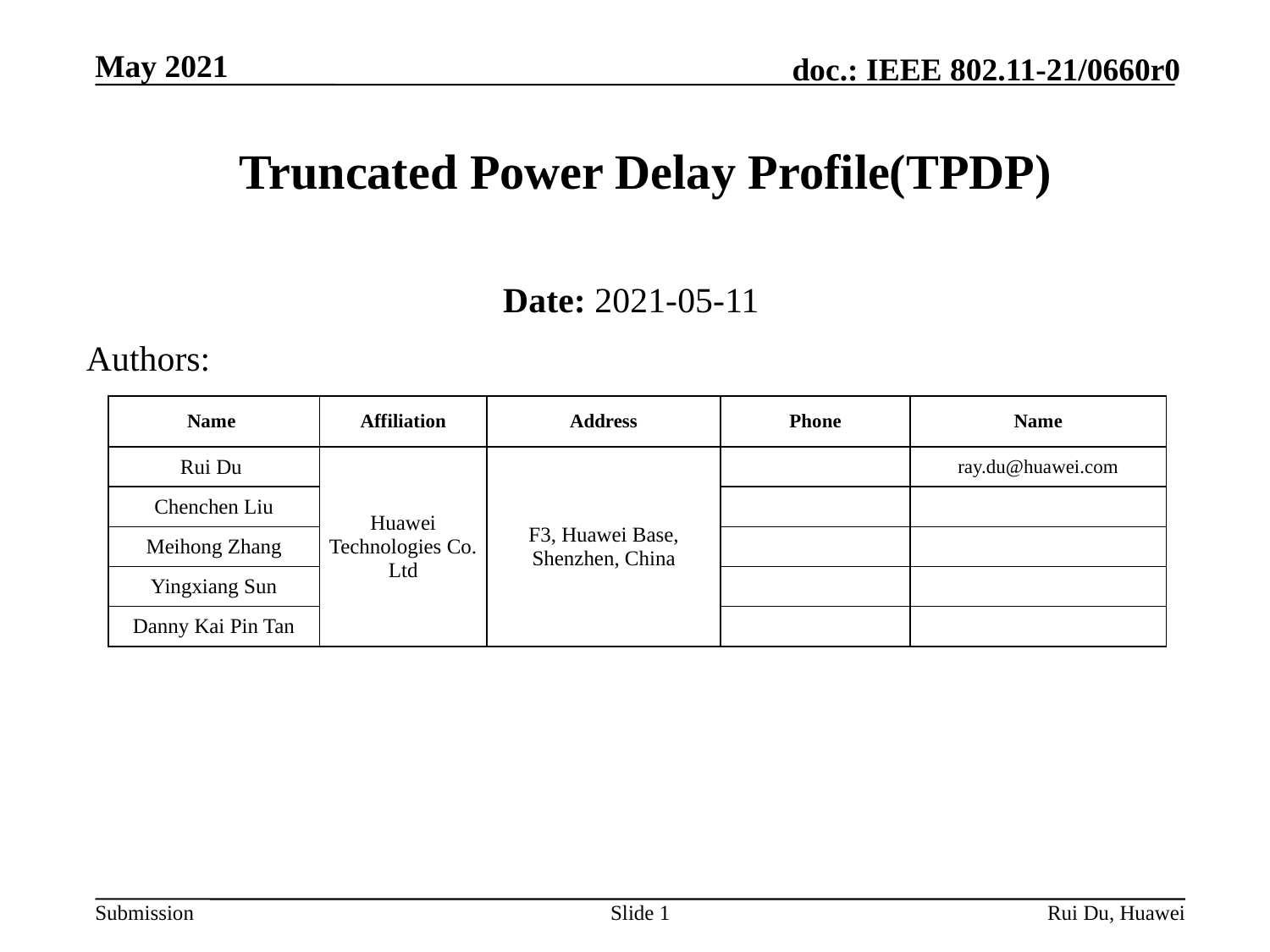

# Truncated Power Delay Profile(TPDP)
Date: 2021-05-11
Authors:
| Name | Affiliation | Address | Phone | Name |
| --- | --- | --- | --- | --- |
| Rui Du | Huawei Technologies Co. Ltd | F3, Huawei Base, Shenzhen, China |  | ray.du@huawei.com |
| Chenchen Liu |  |  |  |  |
| Meihong Zhang |  |  |  |  |
| Yingxiang Sun |  |  |  |  |
| Danny Kai Pin Tan |  |  |  |  |
Slide 1